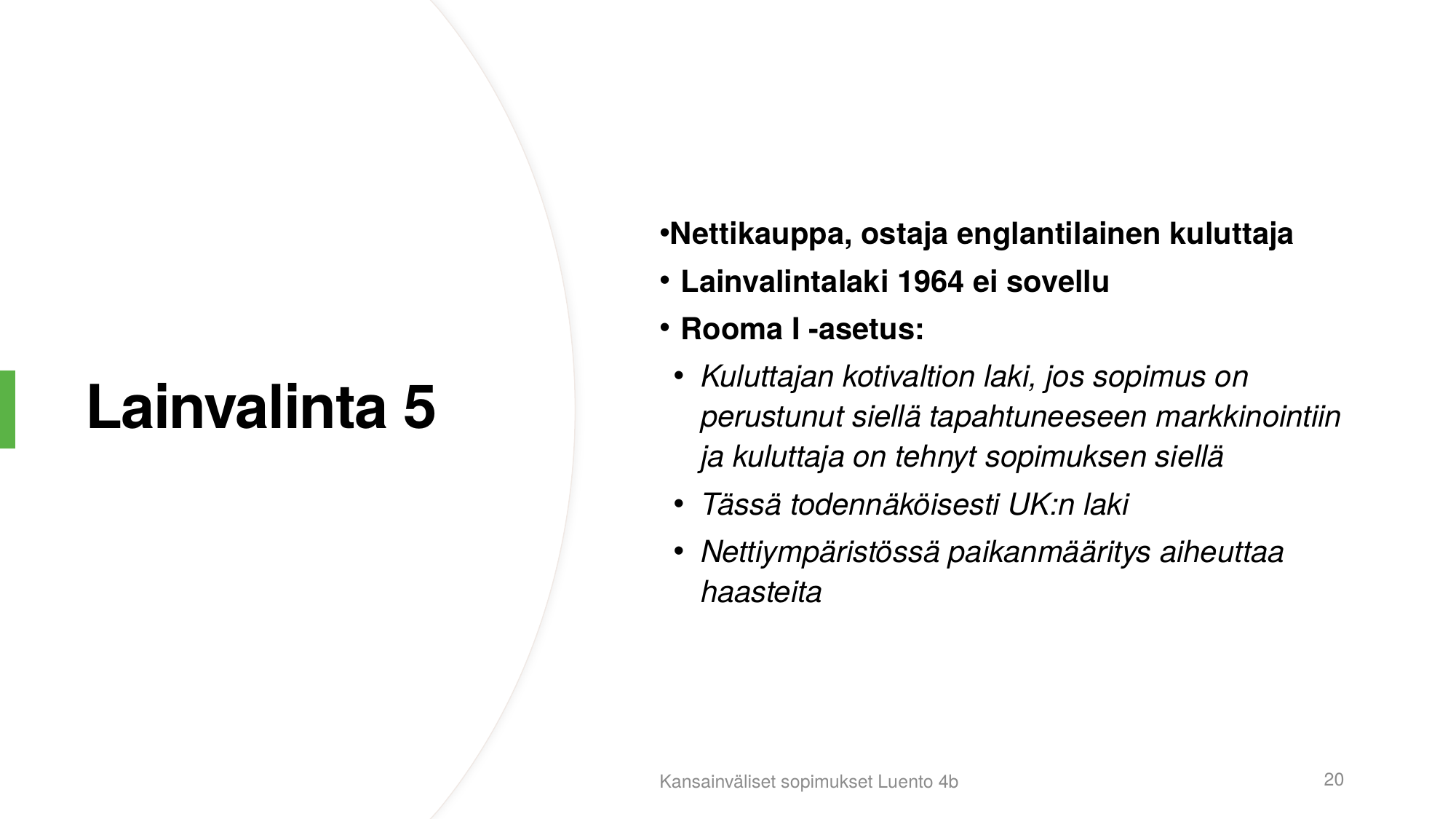

Nettikauppa, ostaja englantilainen kuluttaja
Lainvalintalaki 1964 ei sovellu
Rooma I -asetus:
Kuluttajan kotivaltion laki, jos sopimus on perustunut siellä tapahtuneeseen markkinointiin ja kuluttaja on tehnyt sopimuksen siellä
Tässä todennäköisesti UK:n laki
Nettiympäristössä paikanmääritys aiheuttaa haasteita
# Lainvalinta 5

Kansainväliset sopimukset Luento 4b
20